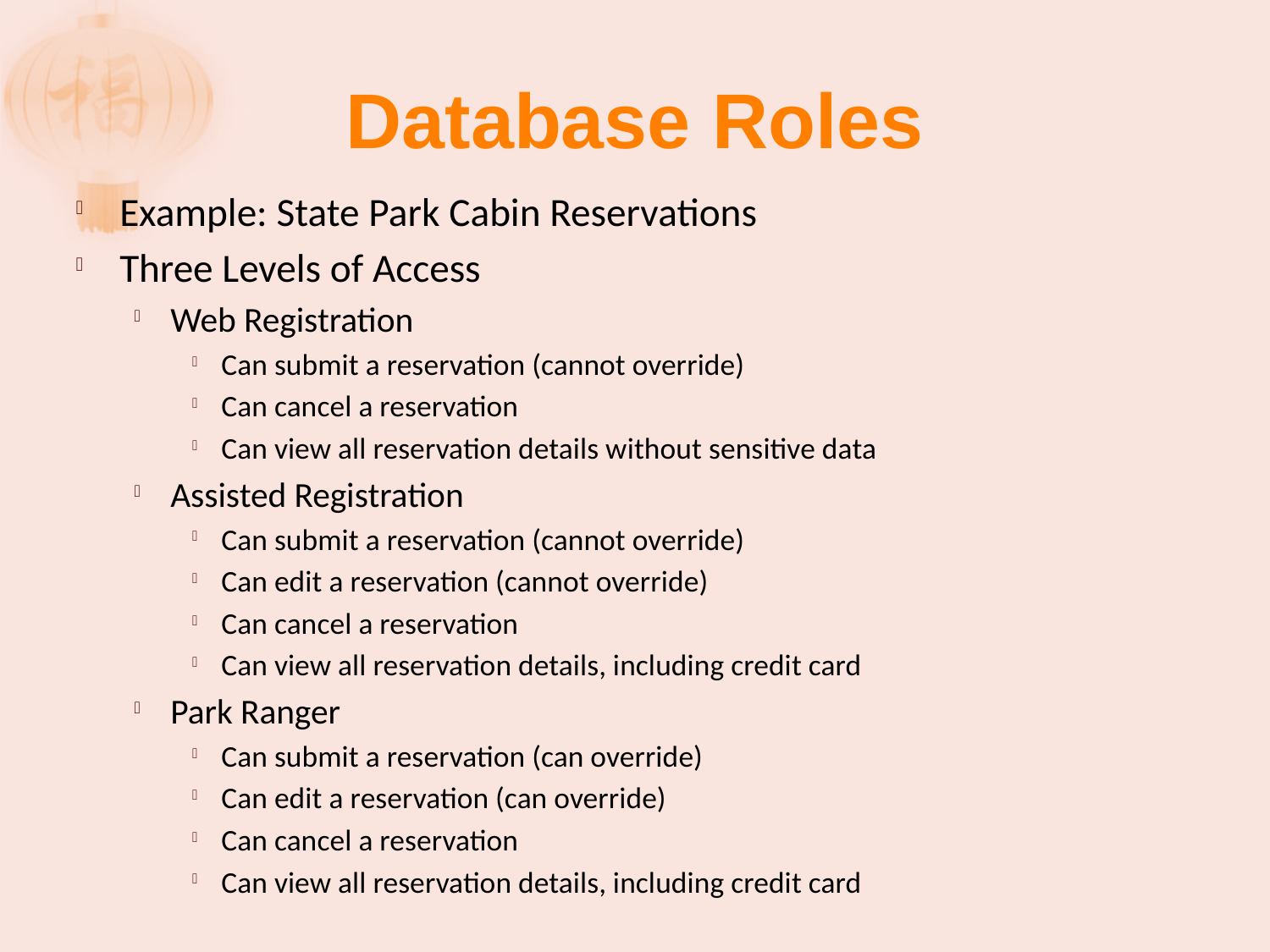

# Database Roles
Example: State Park Cabin Reservations
Three Levels of Access
Web Registration
Can submit a reservation (cannot override)
Can cancel a reservation
Can view all reservation details without sensitive data
Assisted Registration
Can submit a reservation (cannot override)
Can edit a reservation (cannot override)
Can cancel a reservation
Can view all reservation details, including credit card
Park Ranger
Can submit a reservation (can override)
Can edit a reservation (can override)
Can cancel a reservation
Can view all reservation details, including credit card